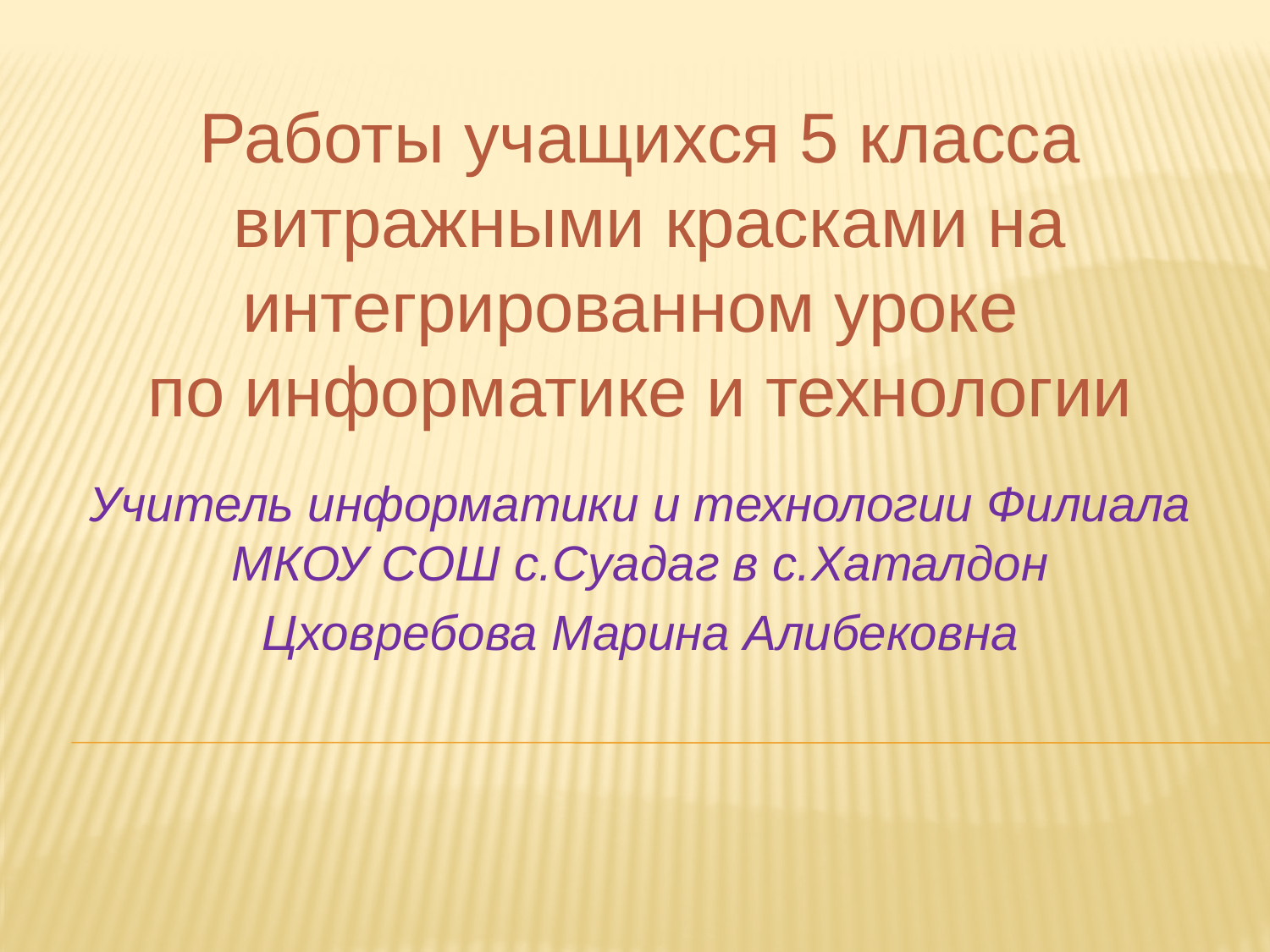

# Работы учащихся 5 класса витражными красками на интегрированном уроке по информатике и технологии
Учитель информатики и технологии Филиала МКОУ СОШ с.Суадаг в с.Хаталдон
Цховребова Марина Алибековна